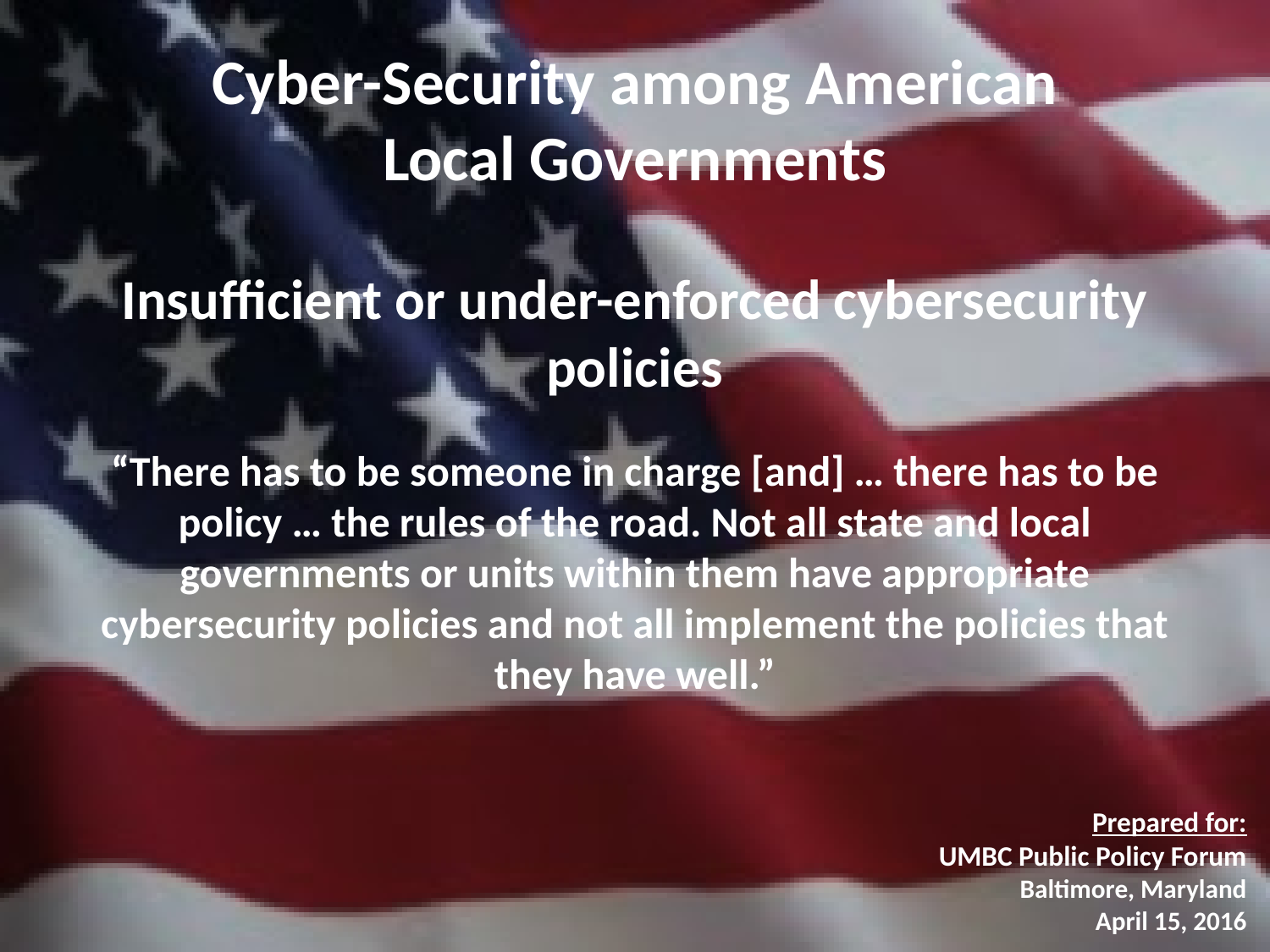

# Cyber-Security among American Local Governments

Insufficient or under-enforced cybersecurity policies

“There has to be someone in charge [and] … there has to be policy … the rules of the road. Not all state and local governments or units within them have appropriate cybersecurity policies and not all implement the policies that they have well.”
Prepared for:
UMBC Public Policy Forum
Baltimore, Maryland
April 15, 2016